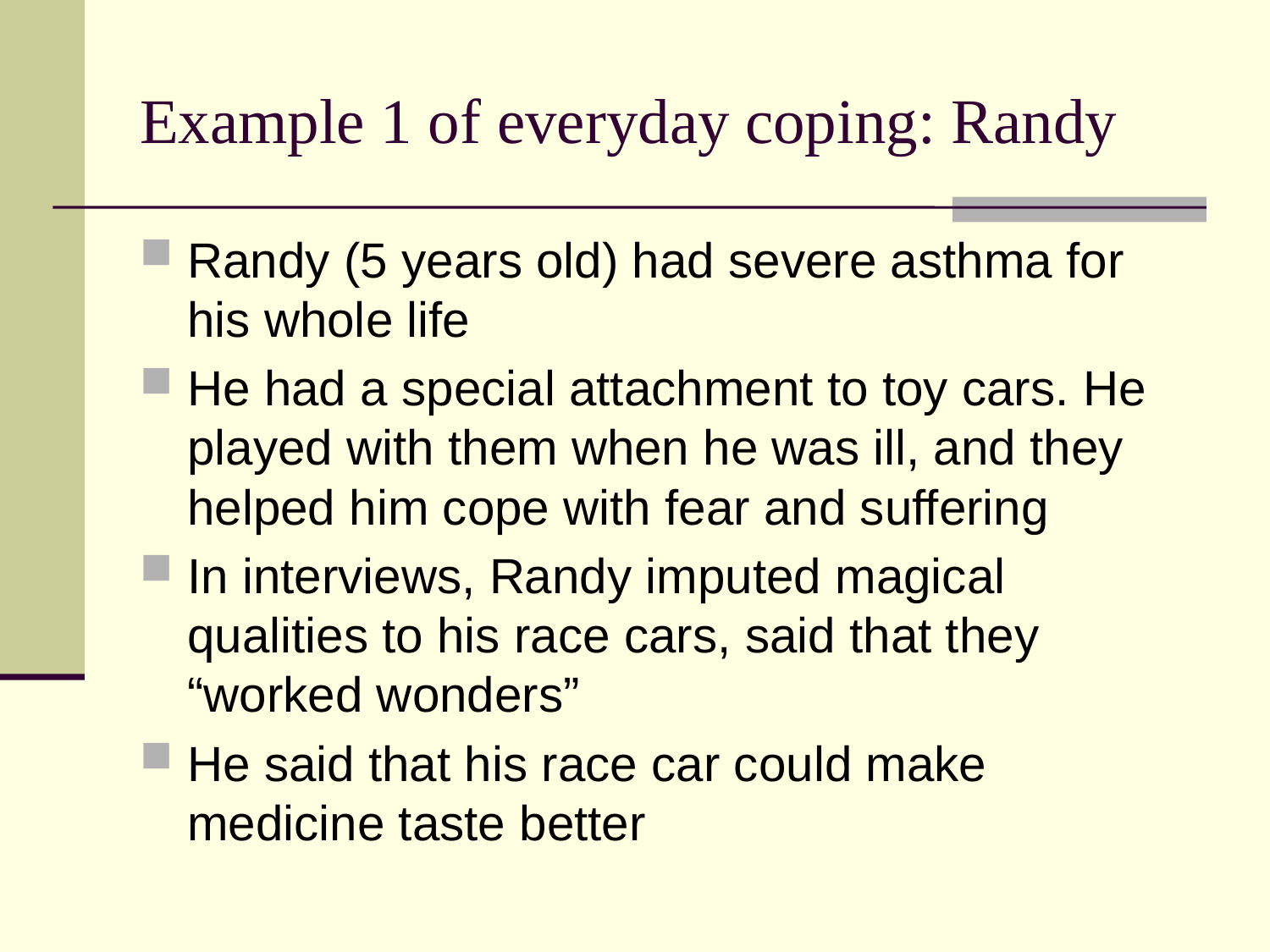

# Example 1 of everyday coping: Randy
Randy (5 years old) had severe asthma for his whole life
He had a special attachment to toy cars. He played with them when he was ill, and they helped him cope with fear and suffering
In interviews, Randy imputed magical qualities to his race cars, said that they “worked wonders”
He said that his race car could make medicine taste better